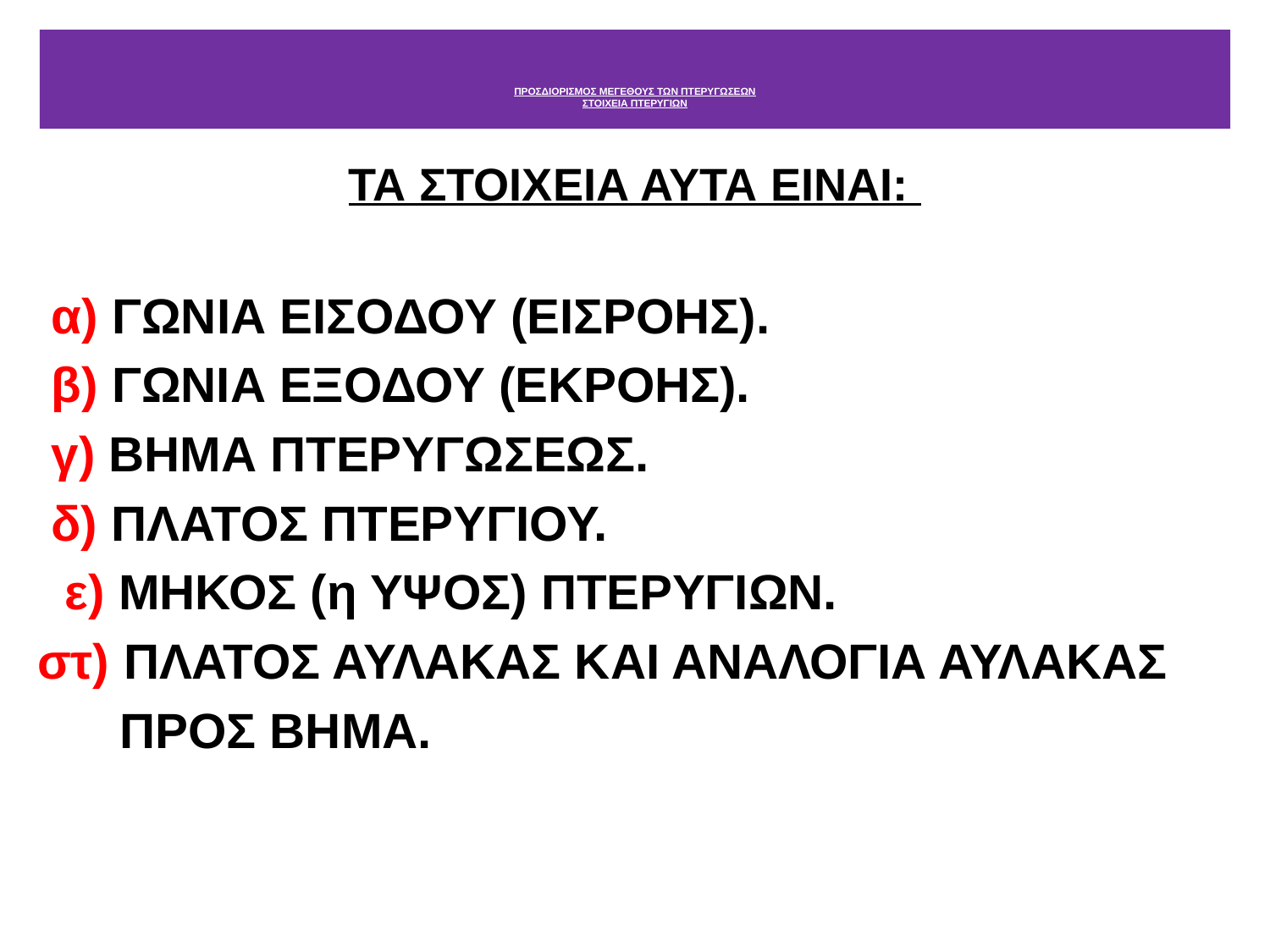

# ΠΡΟΣΔΙΟΡΙΣΜΟΣ ΜΕΓΕΘΟΥΣ ΤΩΝ ΠΤΕΡΥΓΩΣΕΩΝ ΣΤΟΙΧΕΙΑ ΠΤΕΡΥΓΙΩΝ
ΤΑ ΣΤΟΙΧΕΙΑ ΑΥΤΑ ΕΙΝΑΙ:

 α) ΓΩΝΙΑ ΕΙΣΟΔΟΥ (ΕΙΣΡΟΗΣ).
 β) ΓΩΝΙΑ ΕΞΟΔΟΥ (ΕΚΡΟΗΣ).
 γ) ΒΗΜΑ ΠΤΕΡΥΓΩΣΕΩΣ.
 δ) ΠΛΑΤΟΣ ΠΤΕΡΥΓΙΟΥ.
  ε) ΜΗΚΟΣ (η ΥΨΟΣ) ΠΤΕΡΥΓΙΩΝ.
στ) ΠΛΑΤΟΣ ΑΥΛΑΚΑΣ ΚΑΙ ΑΝΑΛΟΓΙΑ ΑΥΛΑΚΑΣ
      ΠΡΟΣ ΒΗΜΑ.